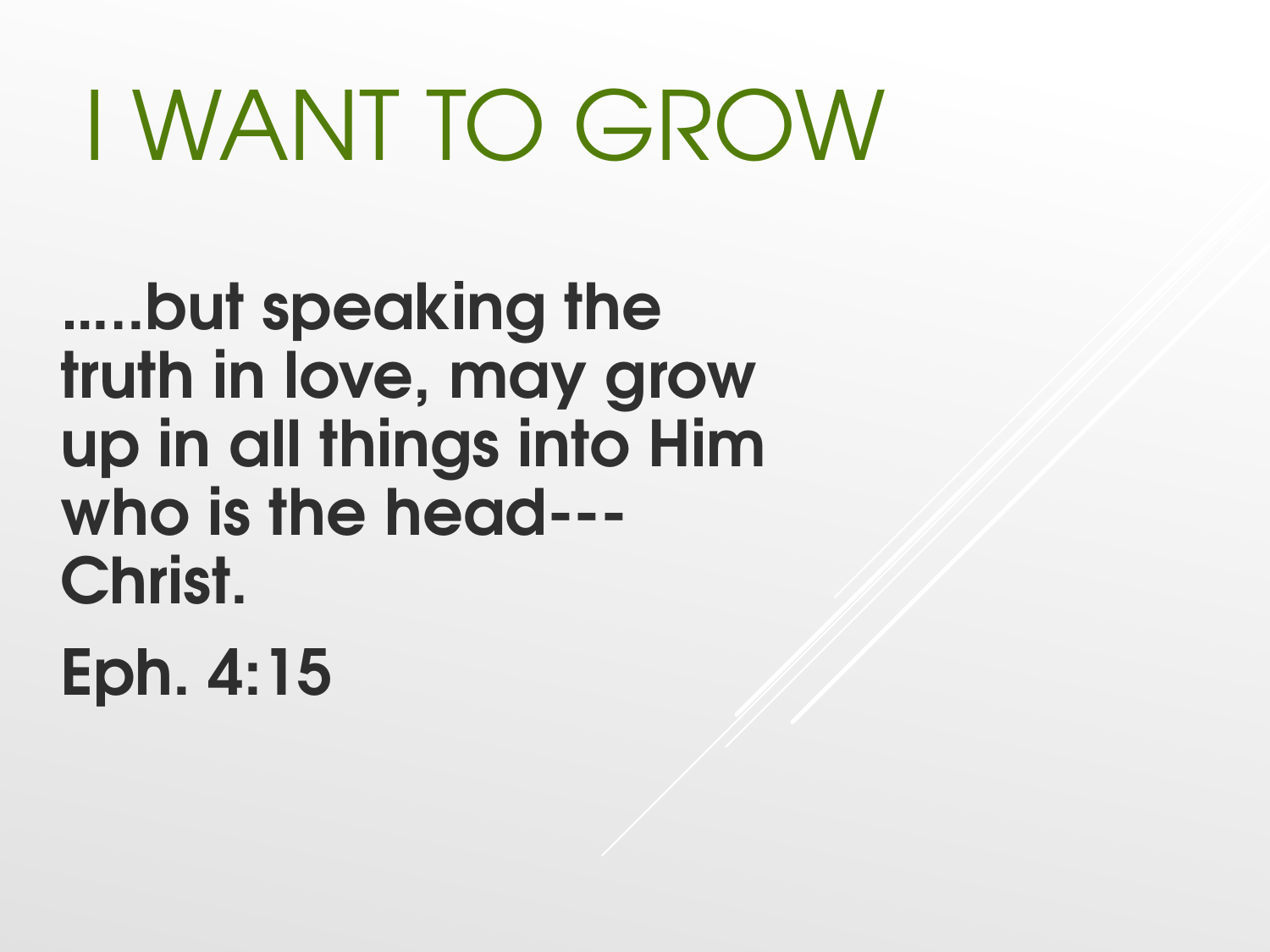

# I Want To Grow
…..but speaking the truth in love, may grow up in all things into Him who is the head---Christ.
Eph. 4:15